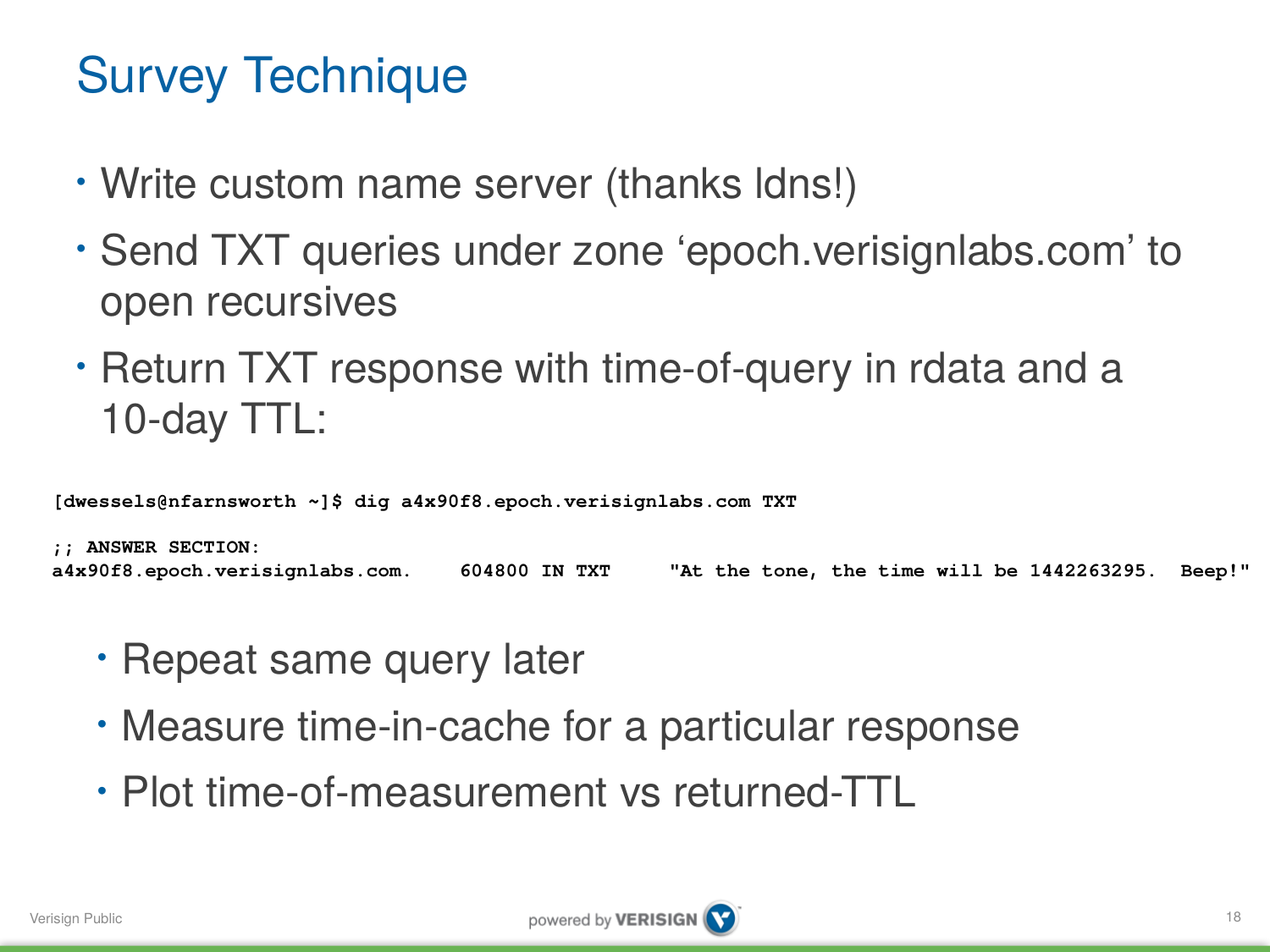

# Survey Technique
Write custom name server (thanks ldns!)
Send TXT queries under zone ‘epoch.verisignlabs.com’ to open recursives
Return TXT response with time-of-query in rdata and a 10-day TTL:

[dwessels@nfarnsworth ~]$ dig a4x90f8.epoch.verisignlabs.com TXT

;; ANSWER SECTION:
a4x90f8.epoch.verisignlabs.com.    604800 IN TXT     "At the tone, the time will be 1442263295.  Beep!"
Repeat same query later
Measure time-in-cache for a particular response
Plot time-of-measurement vs returned-TTL
18